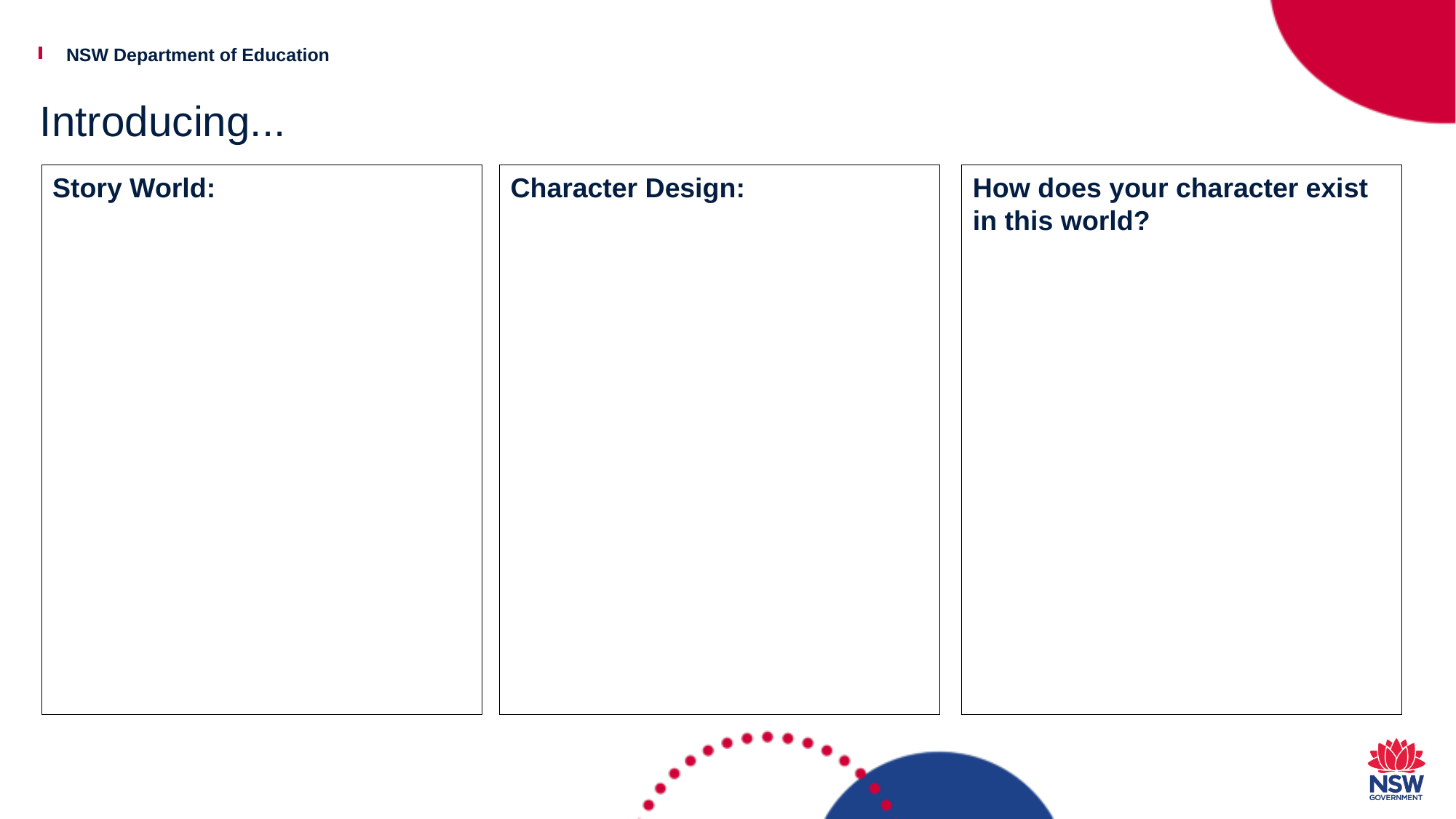

# Introducing...
Story World:
Character Design:
How does your character exist in this world?